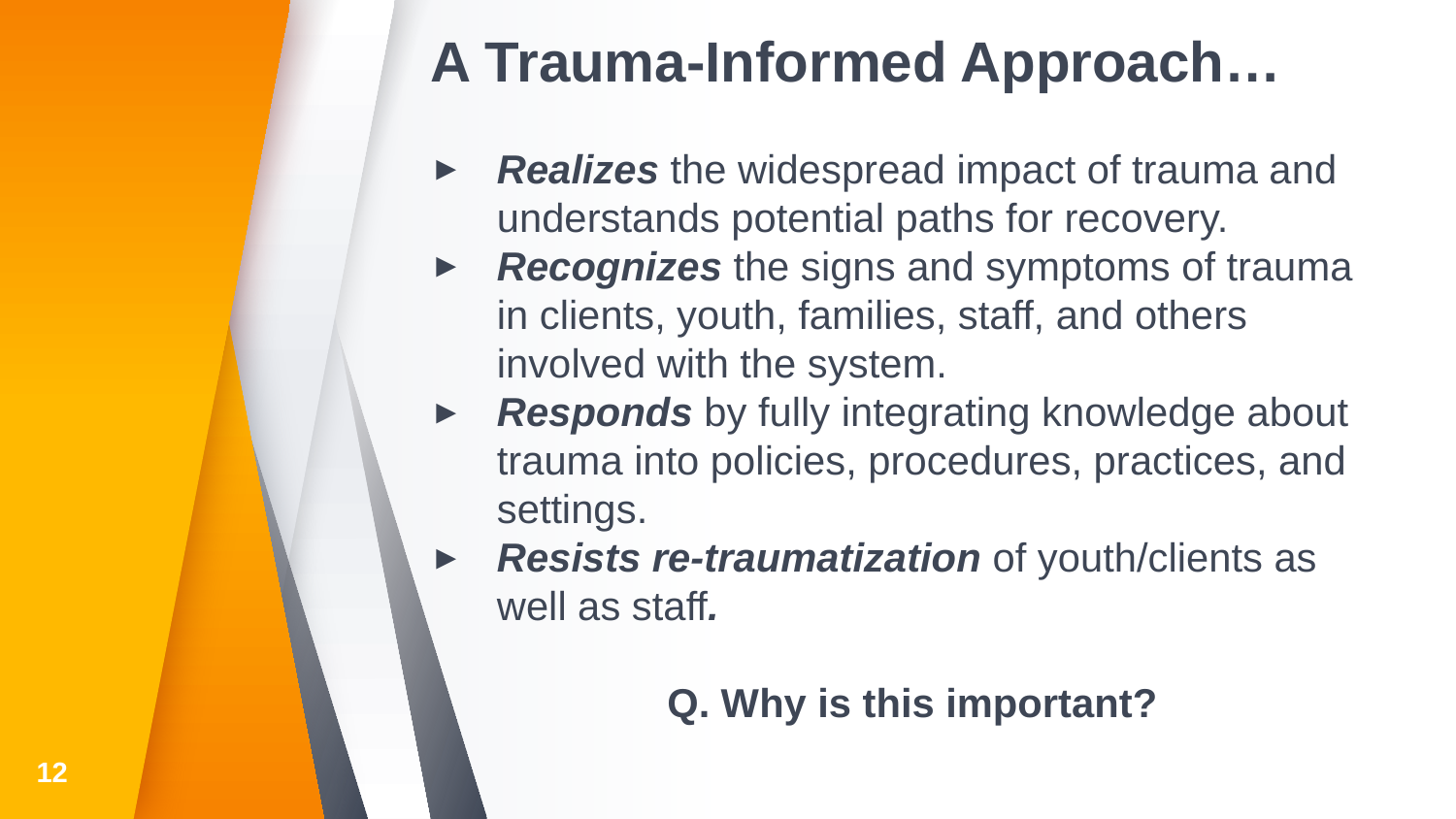

# A Trauma-Informed Approach…
Realizes the widespread impact of trauma and understands potential paths for recovery.
Recognizes the signs and symptoms of trauma in clients, youth, families, staff, and others involved with the system.
Responds by fully integrating knowledge about trauma into policies, procedures, practices, and settings.
Resists re-traumatization of youth/clients as well as staff.

Q. Why is this important?
12